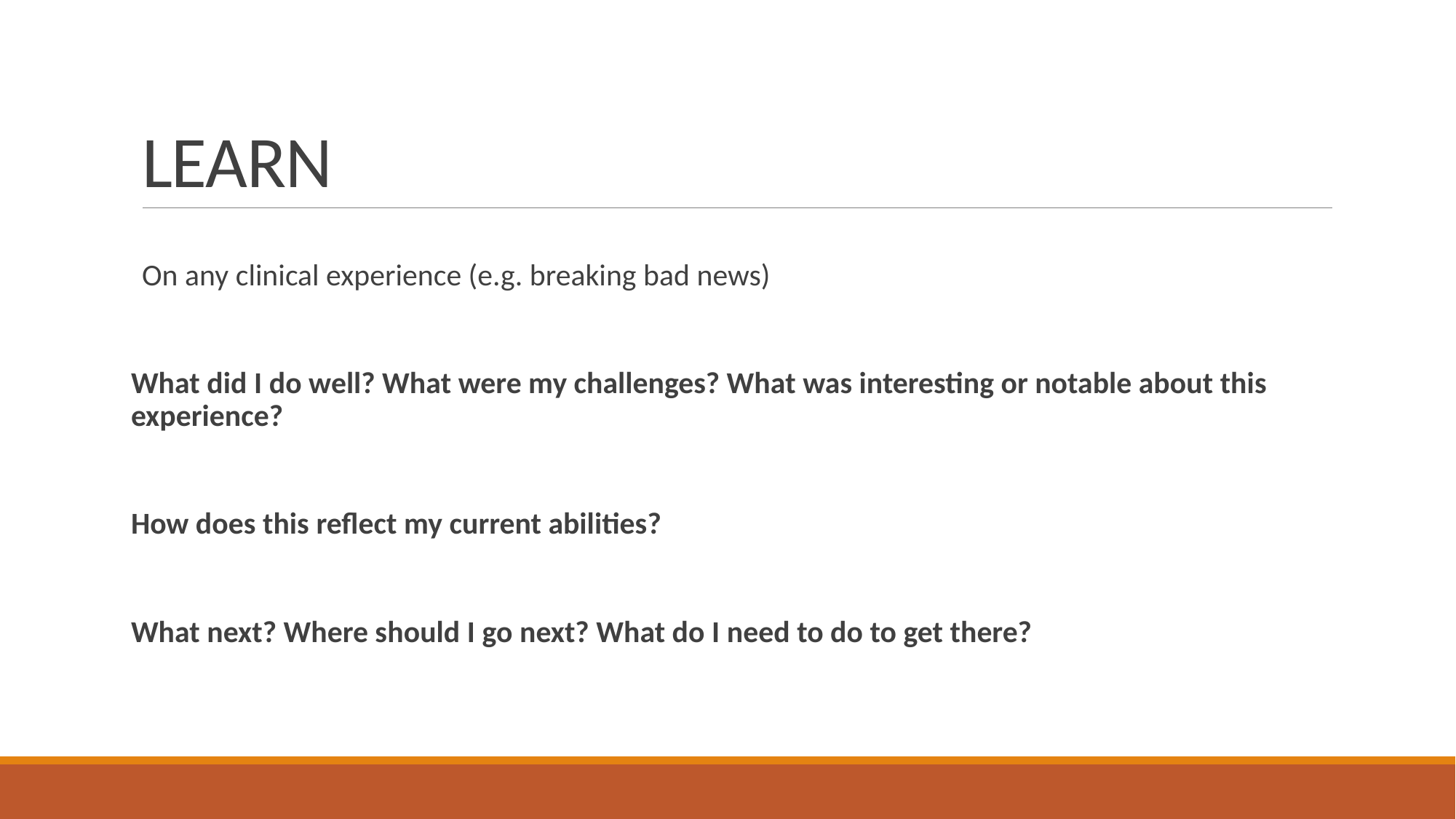

# LEARN
On any clinical experience (e.g. breaking bad news)

What did I do well? What were my challenges? What was interesting or notable about this experience?

How does this reflect my current abilities?

What next? Where should I go next? What do I need to do to get there?